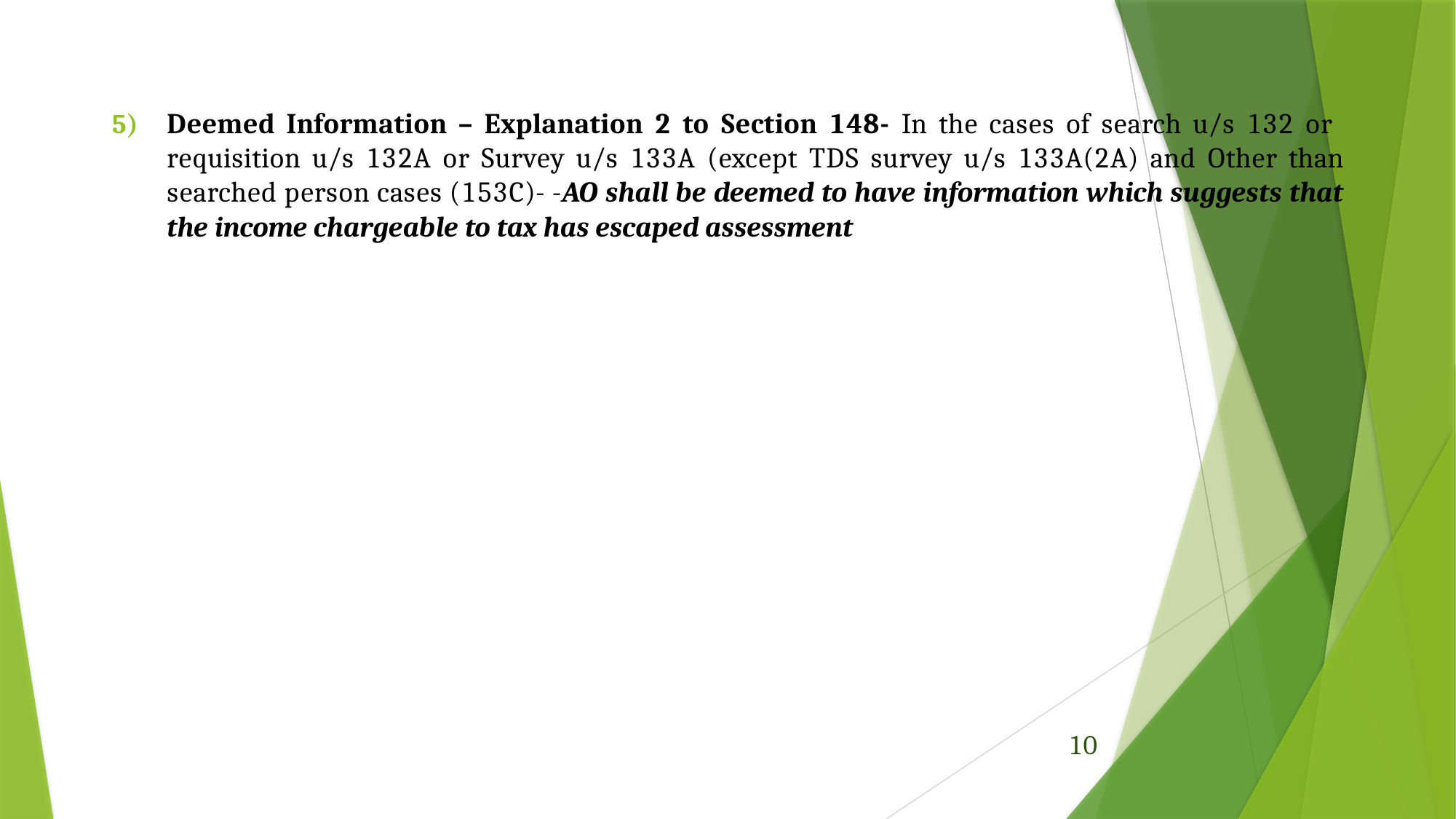

5)	Deemed Information – Explanation 2 to Section 148- In the cases of search u/s 132 or  requisition u/s 132A or Survey u/s 133A (except TDS survey u/s 133A(2A) and Other than searched person cases (153C)- -AO shall be deemed to have information which suggests that the income chargeable to tax has escaped assessment

10